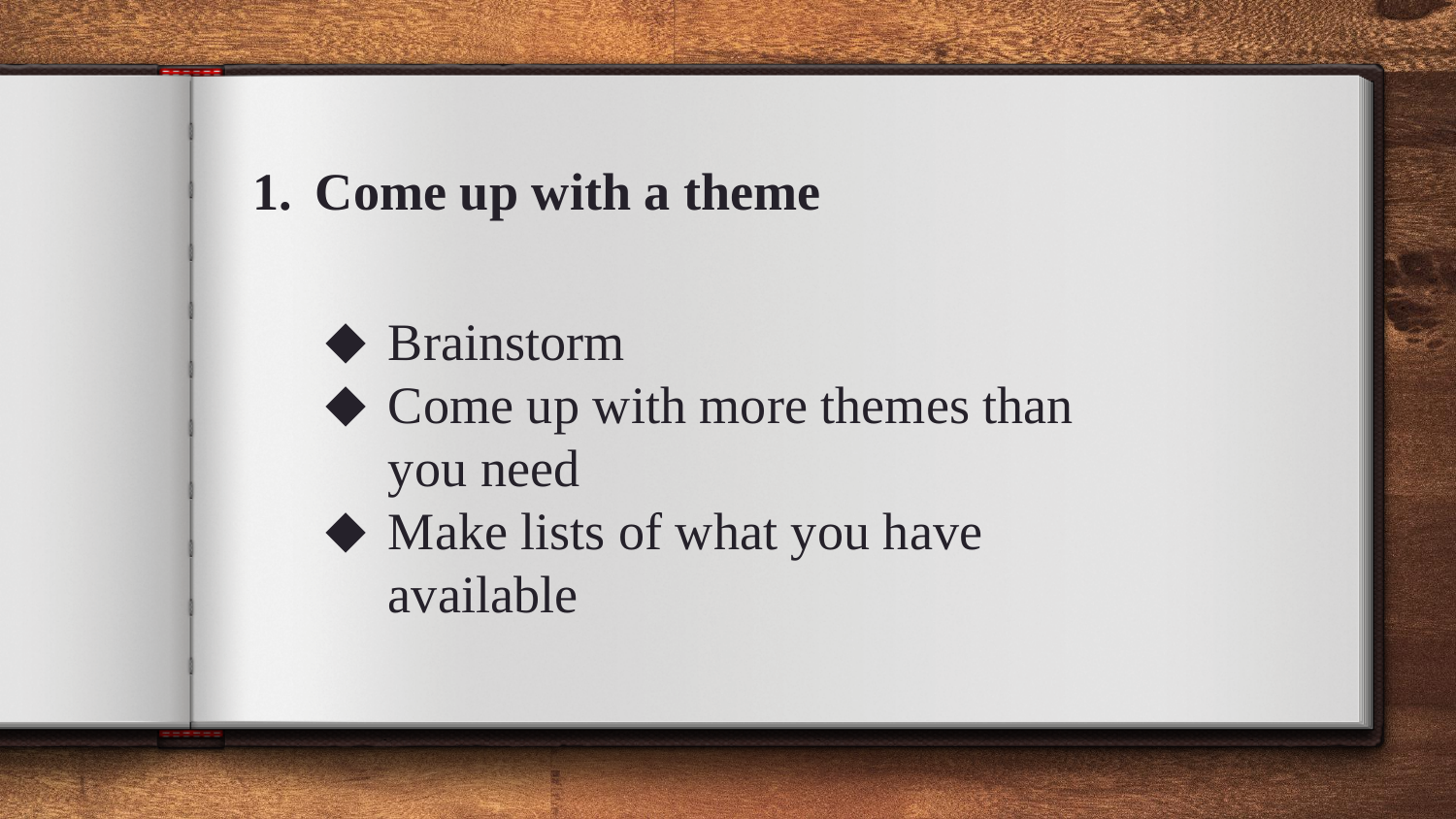

Come up with a theme

Brainstorm
Come up with more themes than you need
Make lists of what you have available